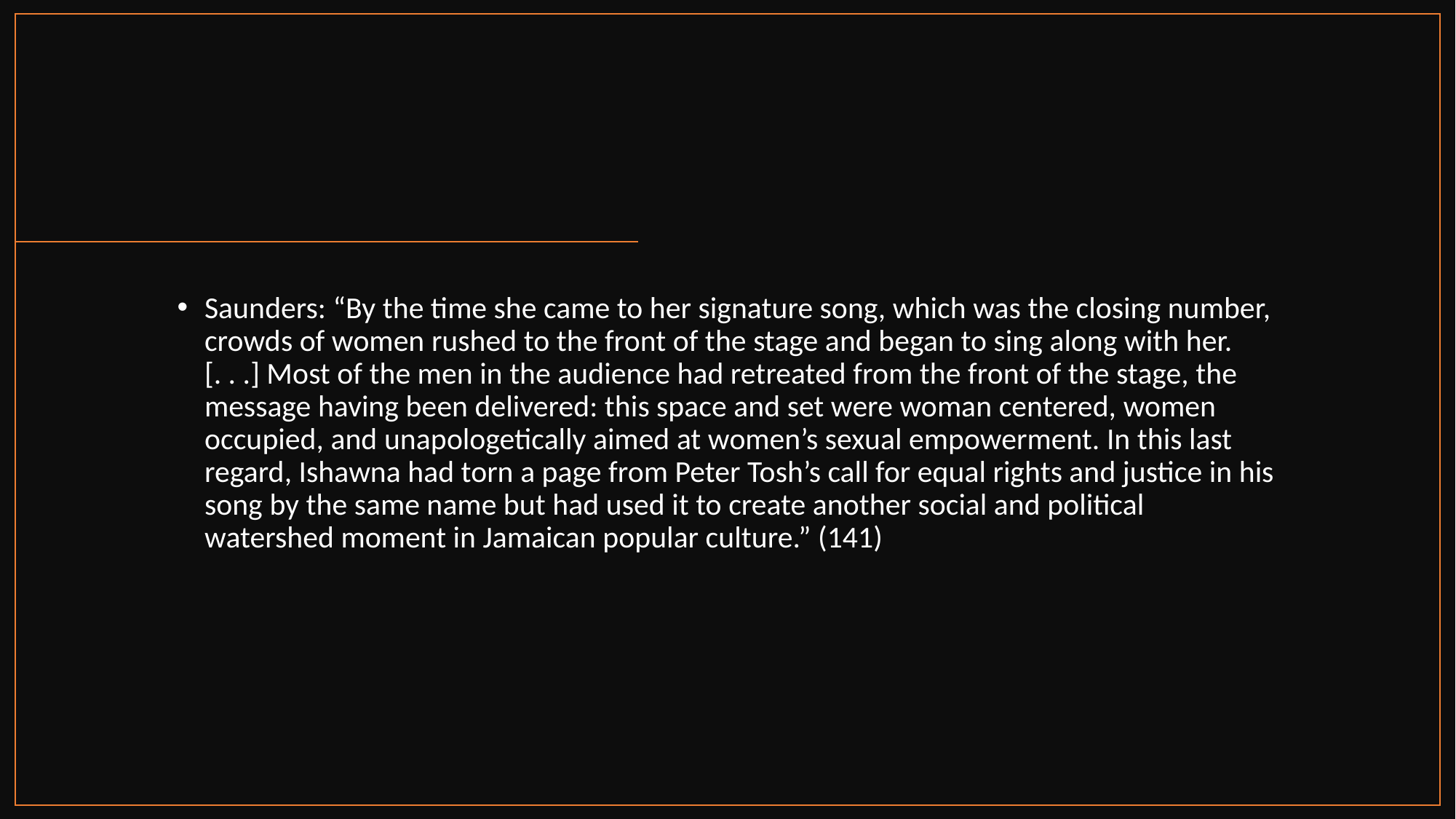

#
Saunders: “By the time she came to her signature song, which was the closing number, crowds of women rushed to the front of the stage and began to sing along with her. [. . .] Most of the men in the audience had retreated from the front of the stage, the message having been delivered: this space and set were woman centered, women occupied, and unapologetically aimed at women’s sexual empowerment. In this last regard, Ishawna had torn a page from Peter Tosh’s call for equal rights and justice in his song by the same name but had used it to create another social and political watershed moment in Jamaican popular culture.” (141)